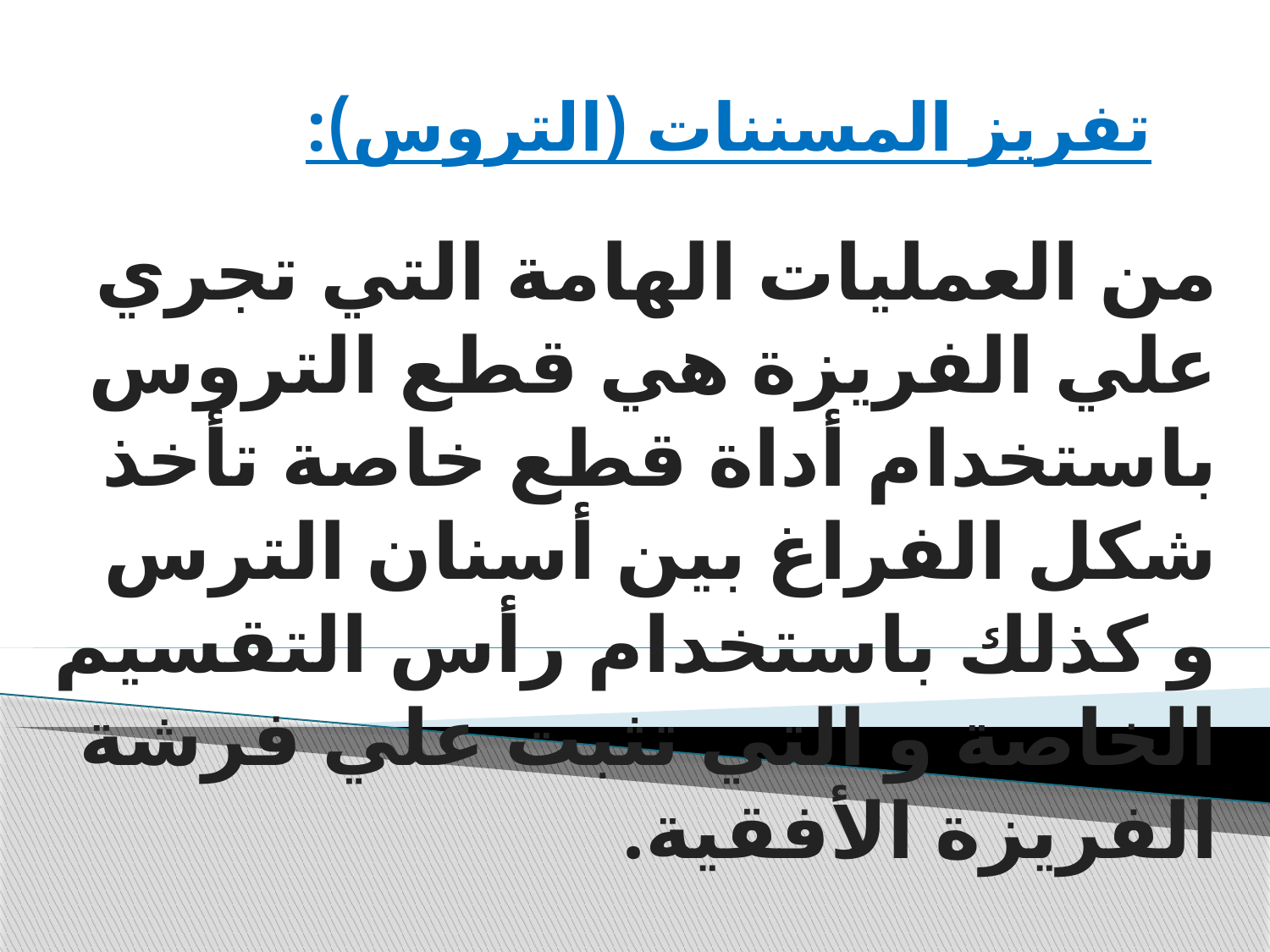

# تفريز المسننات (التروس):
من العمليات الهامة التي تجري علي الفريزة هي قطع التروس باستخدام أداة قطع خاصة تأخذ شكل الفراغ بين أسنان الترس و كذلك باستخدام رأس التقسيم الخاصة و التي تثبت علي فرشة الفريزة الأفقية.